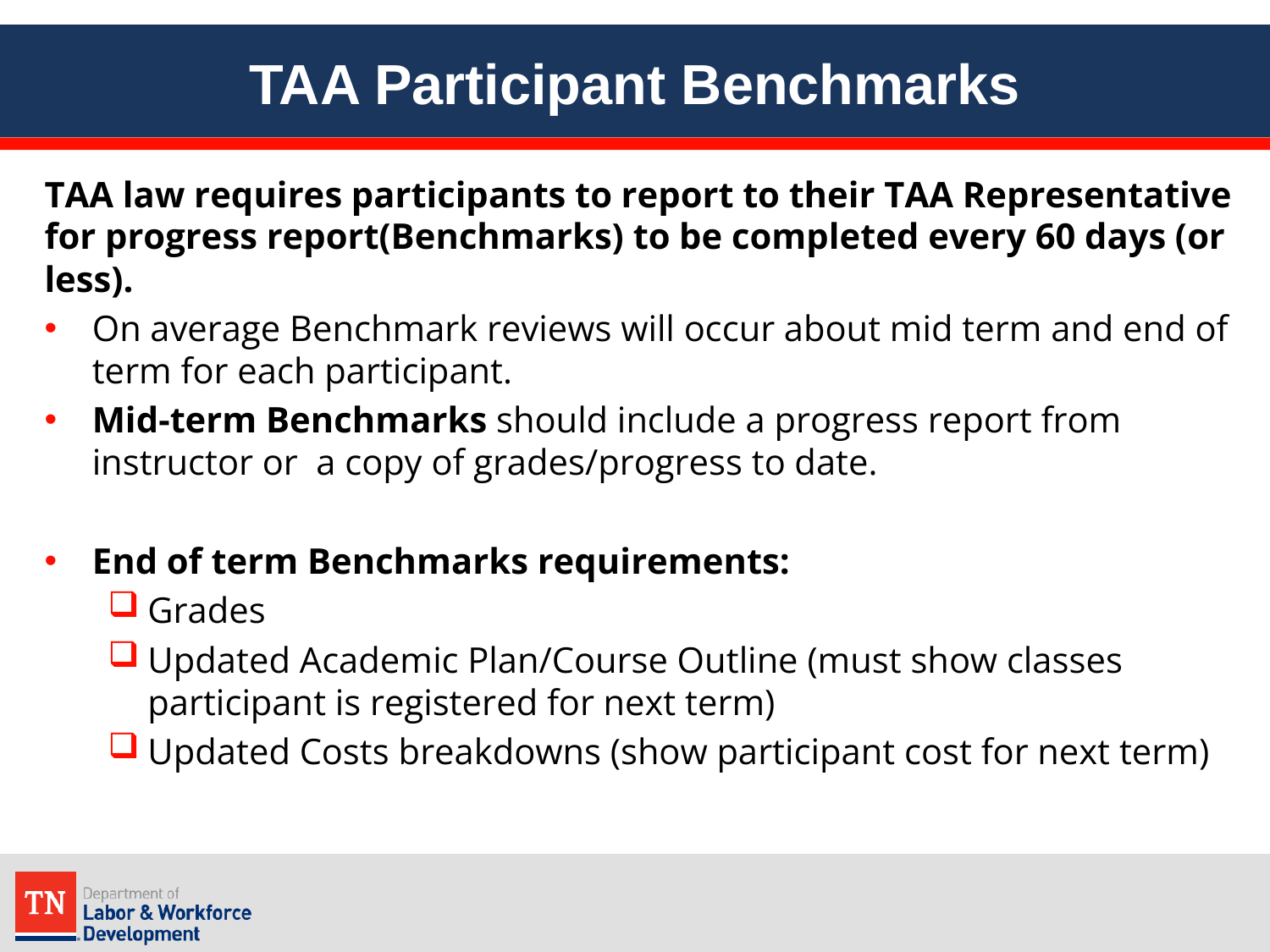

# TAA Participant Benchmarks
TAA law requires participants to report to their TAA Representative for progress report(Benchmarks) to be completed every 60 days (or less).
On average Benchmark reviews will occur about mid term and end of term for each participant.
Mid-term Benchmarks should include a progress report from instructor or  a copy of grades/progress to date.

End of term Benchmarks requirements:
Grades
Updated Academic Plan/Course Outline (must show classes participant is registered for next term)
Updated Costs breakdowns (show participant cost for next term)